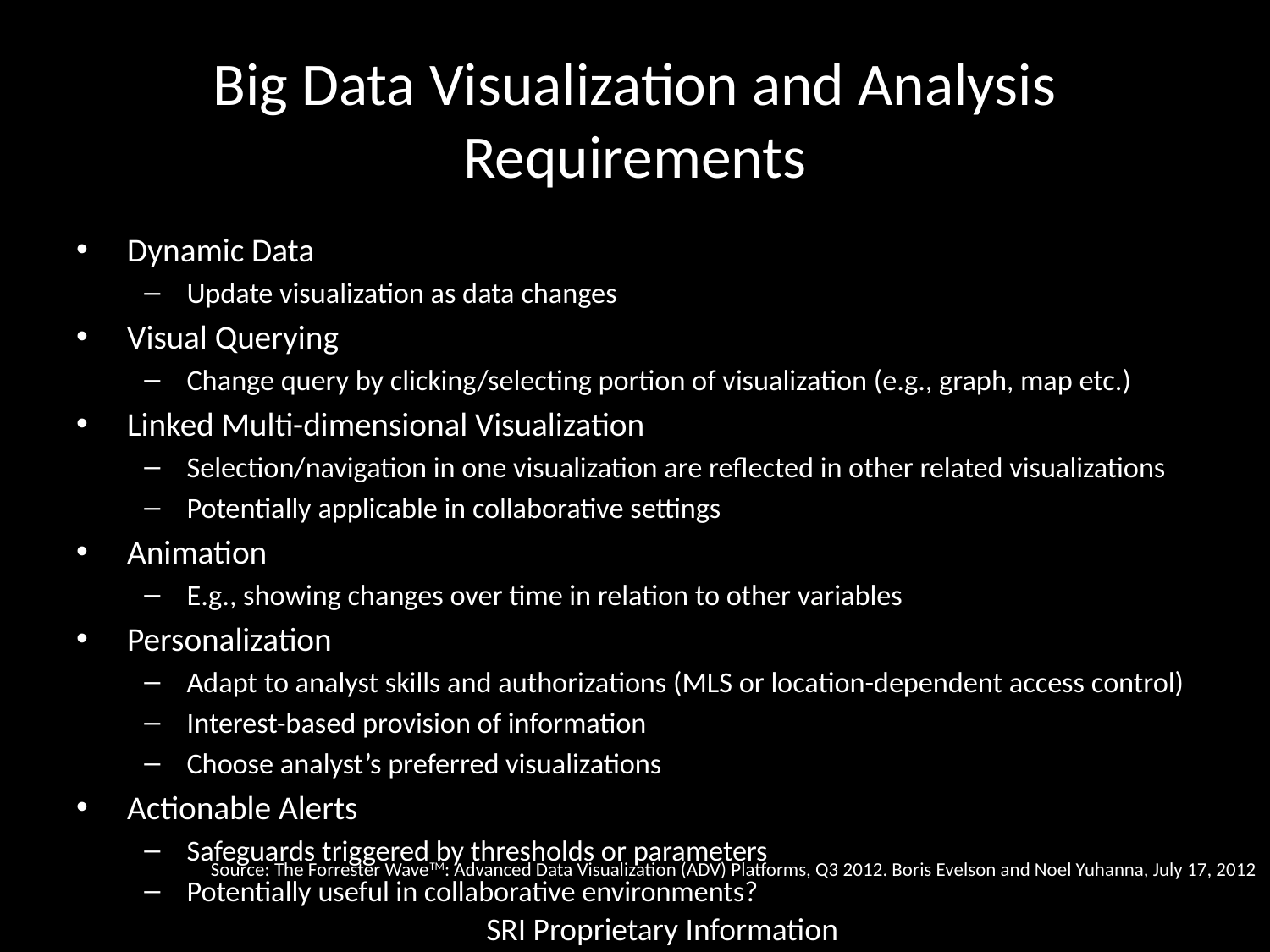

# Big Data Visualization and Analysis Requirements
Dynamic Data
Update visualization as data changes
Visual Querying
Change query by clicking/selecting portion of visualization (e.g., graph, map etc.)
Linked Multi-dimensional Visualization
Selection/navigation in one visualization are reflected in other related visualizations
Potentially applicable in collaborative settings
Animation
E.g., showing changes over time in relation to other variables
Personalization
Adapt to analyst skills and authorizations (MLS or location-dependent access control)
Interest-based provision of information
Choose analyst’s preferred visualizations
Actionable Alerts
Safeguards triggered by thresholds or parameters
Potentially useful in collaborative environments?

Source: The Forrester WaveTM: Advanced Data Visualization (ADV) Platforms, Q3 2012. Boris Evelson and Noel Yuhanna, July 17, 2012
SRI Proprietary Information